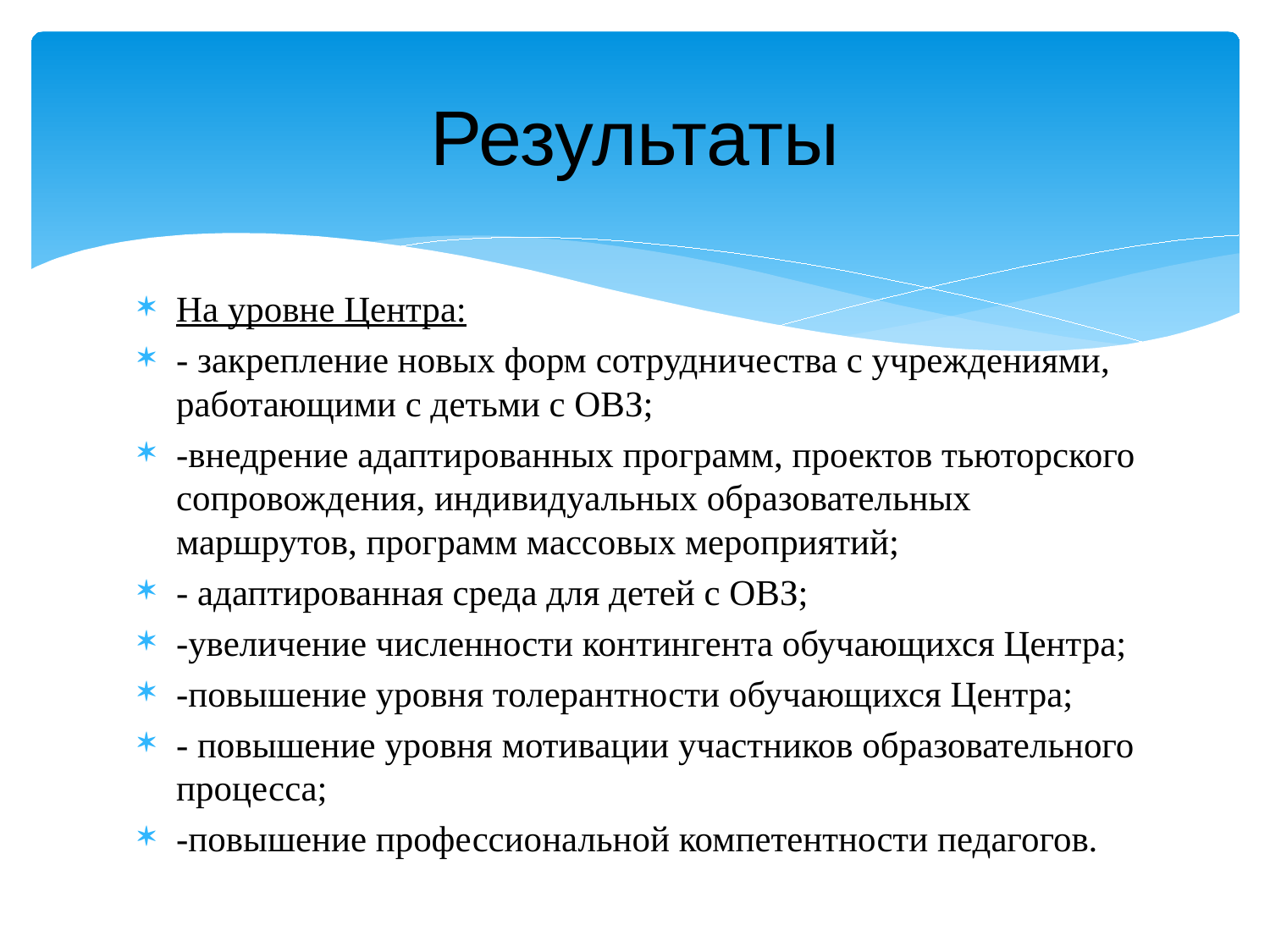

# Результаты

На уровне Центра:
- закрепление новых форм сотрудничества с учреждениями,  работающими с детьми с ОВЗ;
-внедрение адаптированных программ, проектов тьюторского сопровождения, индивидуальных образовательных маршрутов, программ массовых мероприятий;
- адаптированная среда для детей с ОВЗ;
-увеличение численности контингента обучающихся Центра;
-повышение уровня толерантности обучающихся Центра;
- повышение уровня мотивации участников образовательного процесса;
-повышение профессиональной компетентности педагогов.